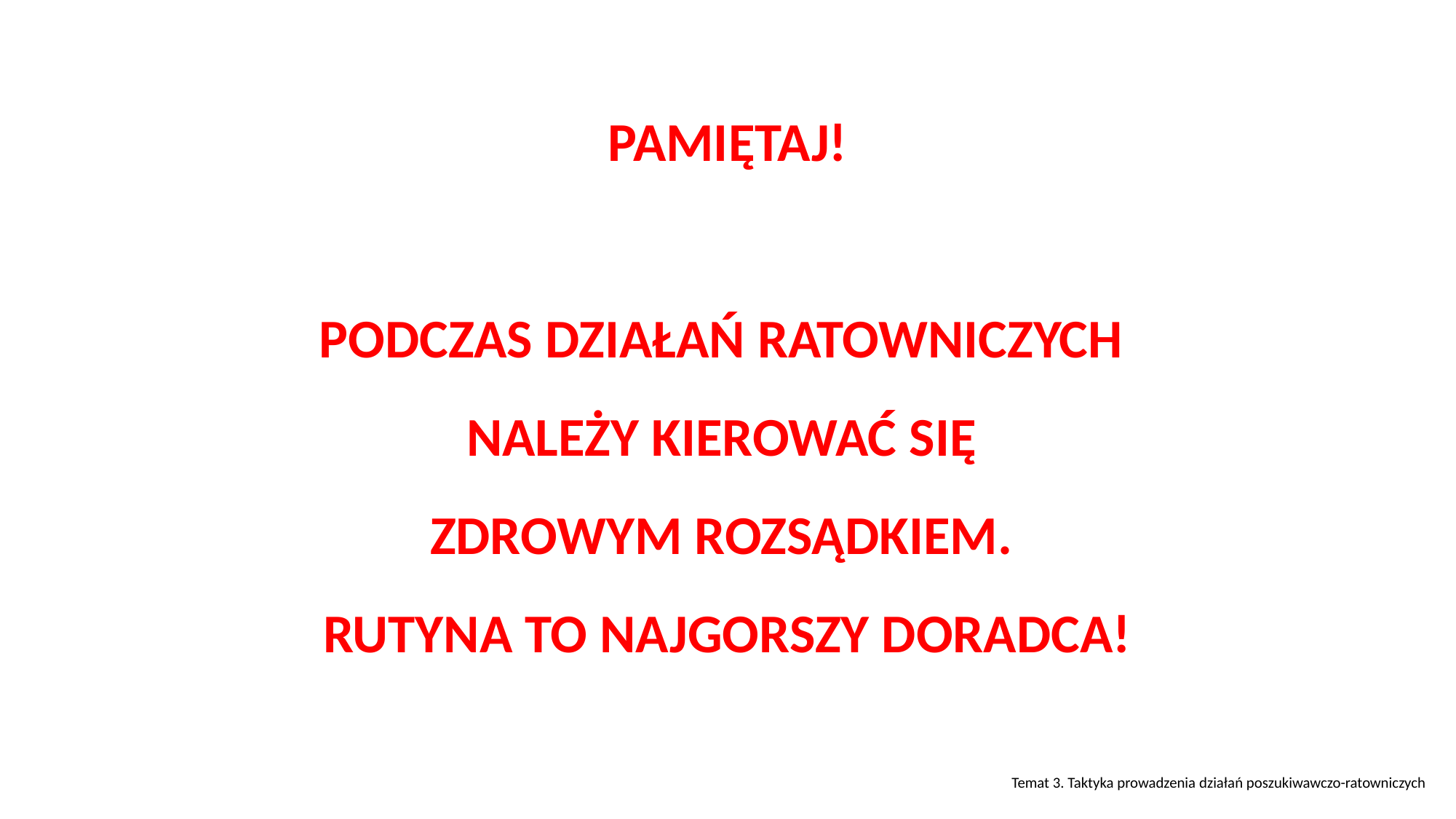

# PAMIĘTAJ! PODCZAS DZIAŁAŃ RATOWNICZYCH NALEŻY KIEROWAĆ SIĘ ZDROWYM ROZSĄDKIEM. RUTYNA TO NAJGORSZY DORADCA!
Temat 3. Taktyka prowadzenia działań poszukiwawczo-ratowniczych